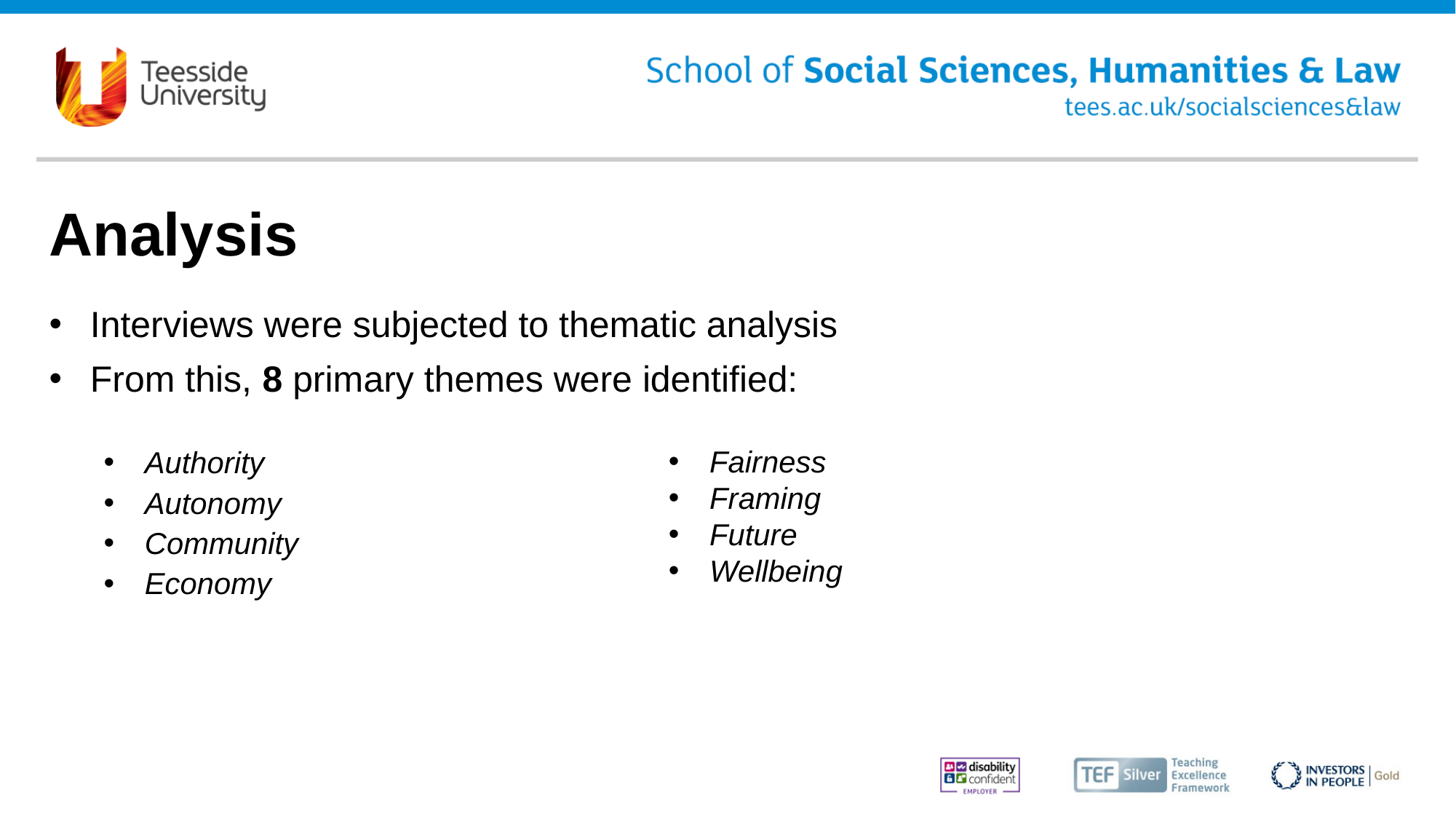

# Analysis
Interviews were subjected to thematic analysis
From this, 8 primary themes were identified:

Authority
Autonomy
Community
Economy
Fairness
Framing
Future
Wellbeing